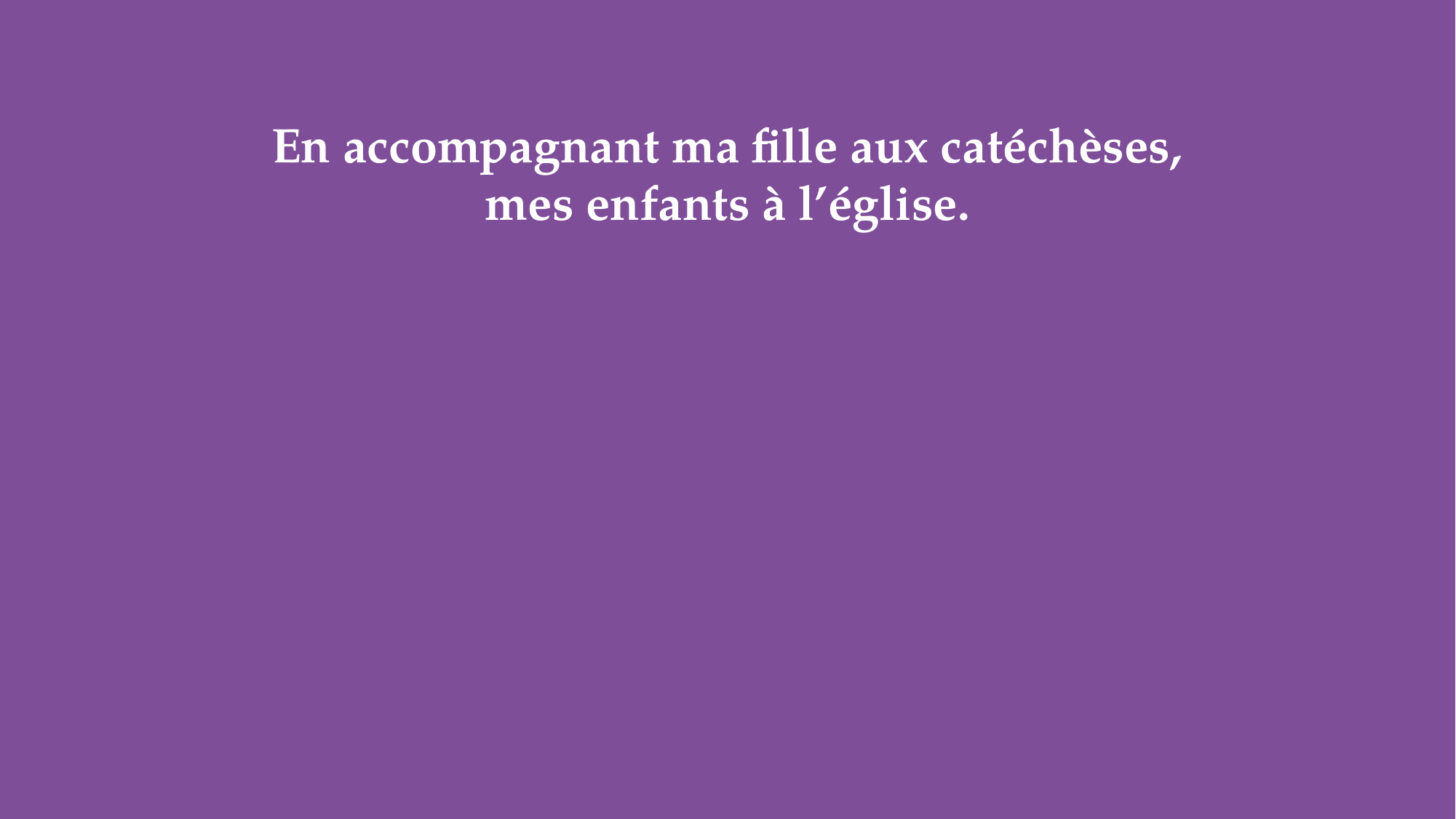

En accompagnant ma fille aux catéchèses,
mes enfants à l’église.